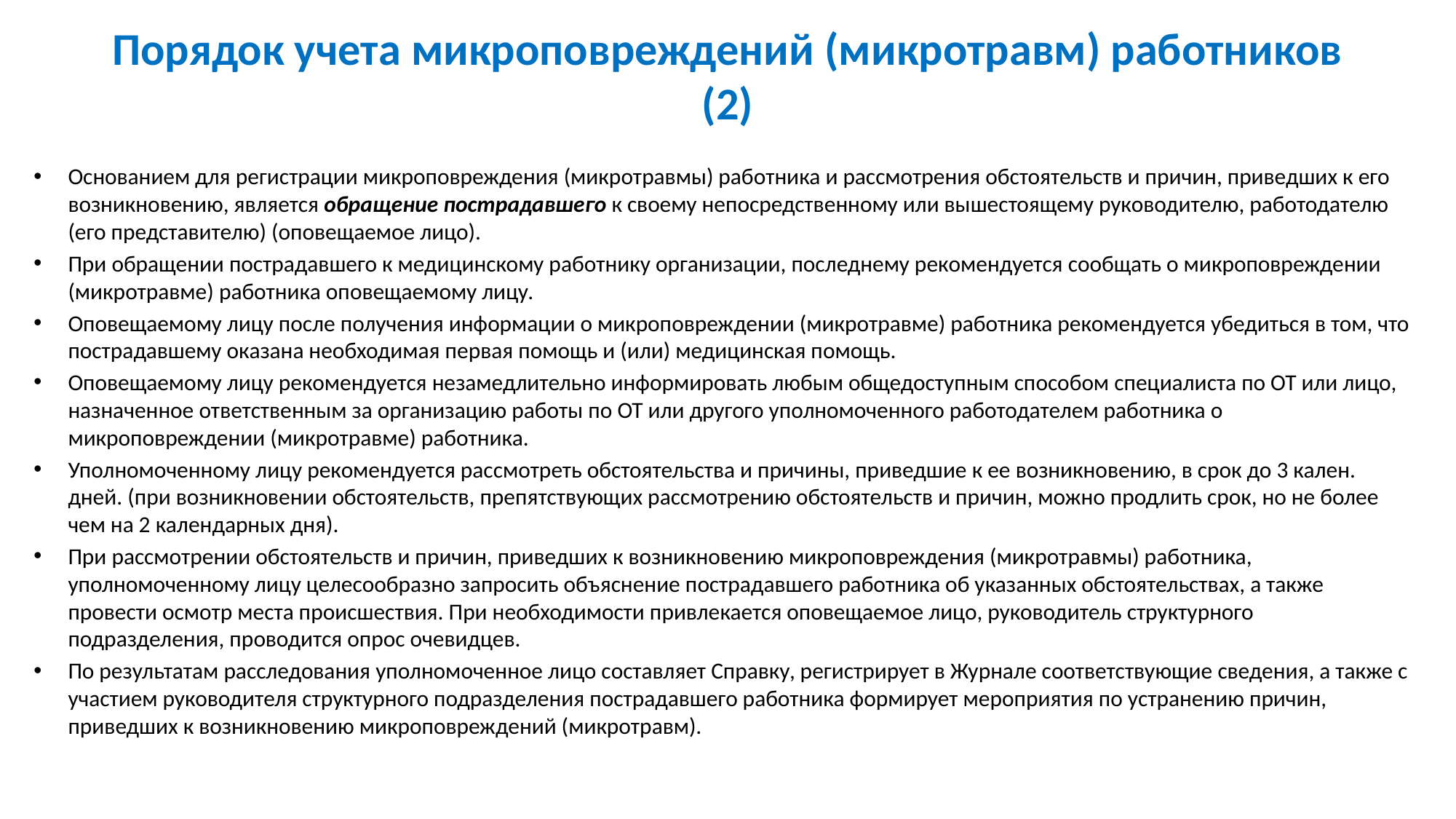

# Порядок учета микроповреждений (микротравм) работников (2)
Основанием для регистрации микроповреждения (микротравмы) работника и рассмотрения обстоятельств и причин, приведших к его возникновению, является обращение пострадавшего к своему непосредственному или вышестоящему руководителю, работодателю (его представителю) (оповещаемое лицо).
При обращении пострадавшего к медицинскому работнику организации, последнему рекомендуется сообщать о микроповреждении (микротравме) работника оповещаемому лицу.
Оповещаемому лицу после получения информации о микроповреждении (микротравме) работника рекомендуется убедиться в том, что пострадавшему оказана необходимая первая помощь и (или) медицинская помощь.
Оповещаемому лицу рекомендуется незамедлительно информировать любым общедоступным способом специалиста по ОТ или лицо, назначенное ответственным за организацию работы по ОТ или другого уполномоченного работодателем работника о микроповреждении (микротравме) работника.
Уполномоченному лицу рекомендуется рассмотреть обстоятельства и причины, приведшие к ее возникновению, в срок до 3 кален. дней. (при возникновении обстоятельств, препятствующих рассмотрению обстоятельств и причин, можно продлить срок, но не более чем на 2 календарных дня).
При рассмотрении обстоятельств и причин, приведших к возникновению микроповреждения (микротравмы) работника, уполномоченному лицу целесообразно запросить объяснение пострадавшего работника об указанных обстоятельствах, а также провести осмотр места происшествия. При необходимости привлекается оповещаемое лицо, руководитель структурного подразделения, проводится опрос очевидцев.
По результатам расследования уполномоченное лицо составляет Справку, регистрирует в Журнале соответствующие сведения, а также с участием руководителя структурного подразделения пострадавшего работника формирует мероприятия по устранению причин, приведших к возникновению микроповреждений (микротравм).